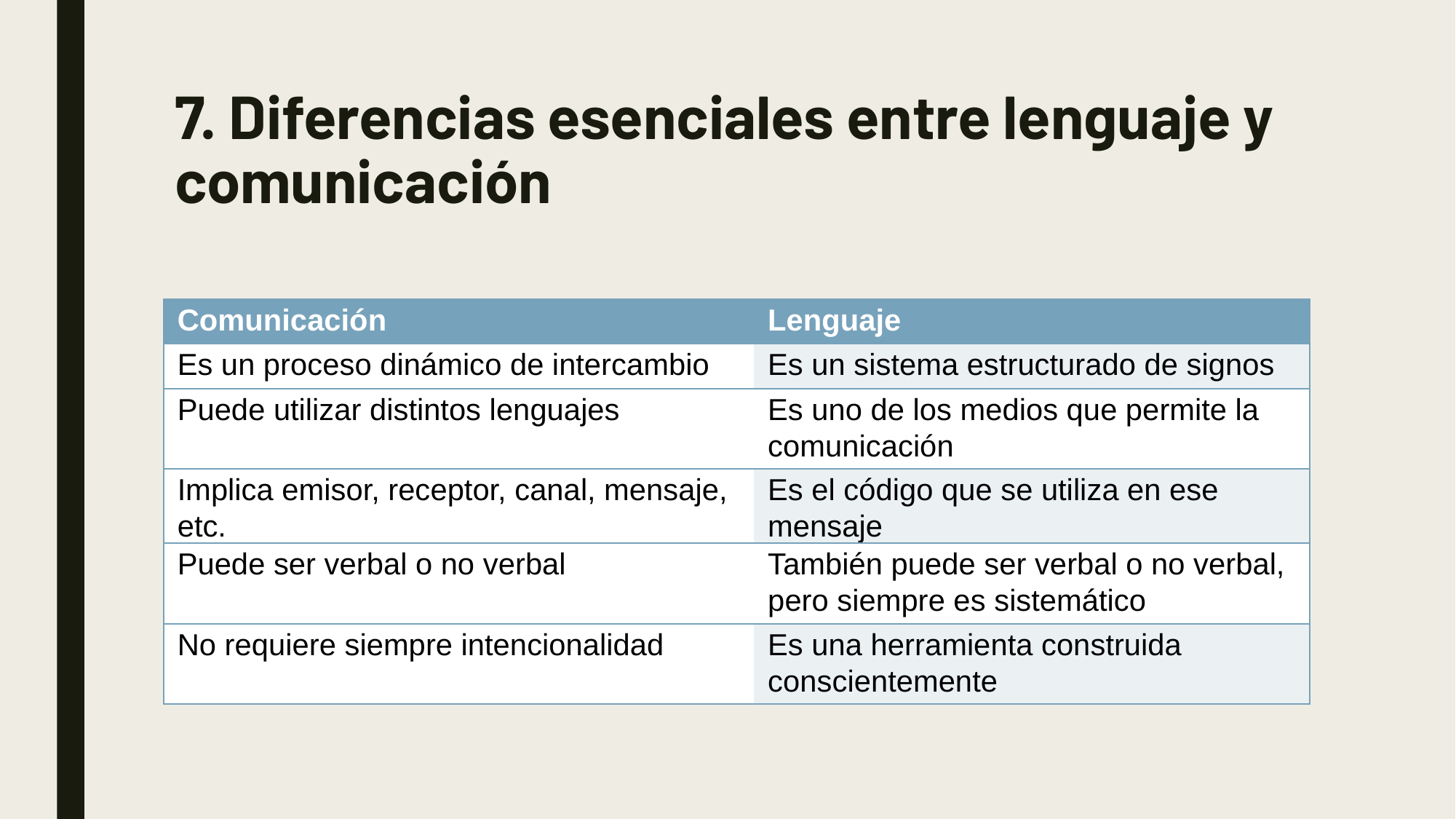

# 7. Diferencias esenciales entre lenguaje y comunicación
| Comunicación | Lenguaje |
| --- | --- |
| Es un proceso dinámico de intercambio | Es un sistema estructurado de signos |
| Puede utilizar distintos lenguajes | Es uno de los medios que permite la comunicación |
| Implica emisor, receptor, canal, mensaje, etc. | Es el código que se utiliza en ese mensaje |
| Puede ser verbal o no verbal | También puede ser verbal o no verbal, pero siempre es sistemático |
| No requiere siempre intencionalidad | Es una herramienta construida conscientemente |